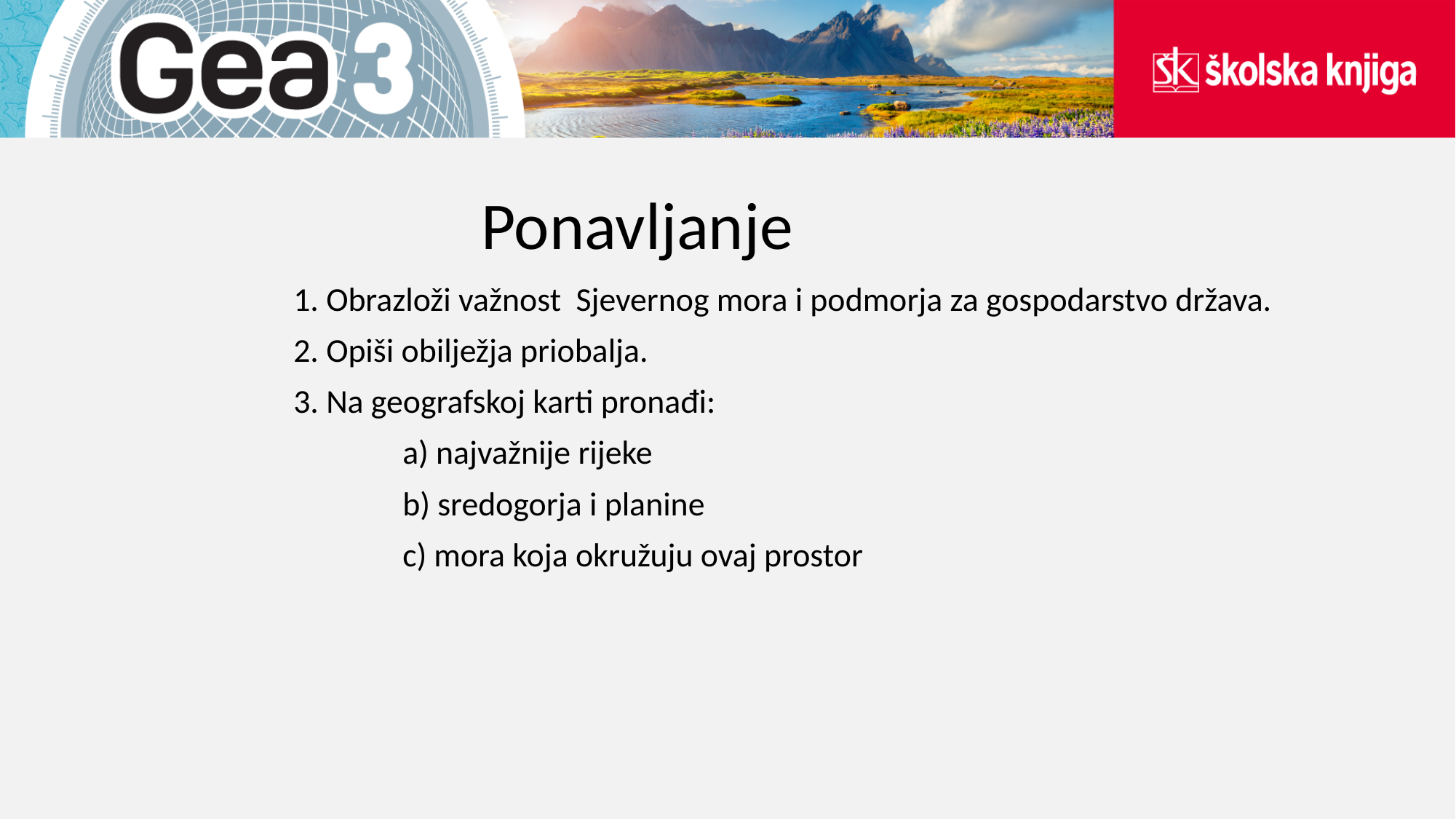

# Ponavljanje
1. Obrazloži važnost  Sjevernog mora i podmorja za gospodarstvo država.
2. Opiši obilježja priobalja.
3. Na geografskoj karti pronađi:
	a) najvažnije rijeke
	b) sredogorja i planine
	c) mora koja okružuju ovaj prostor